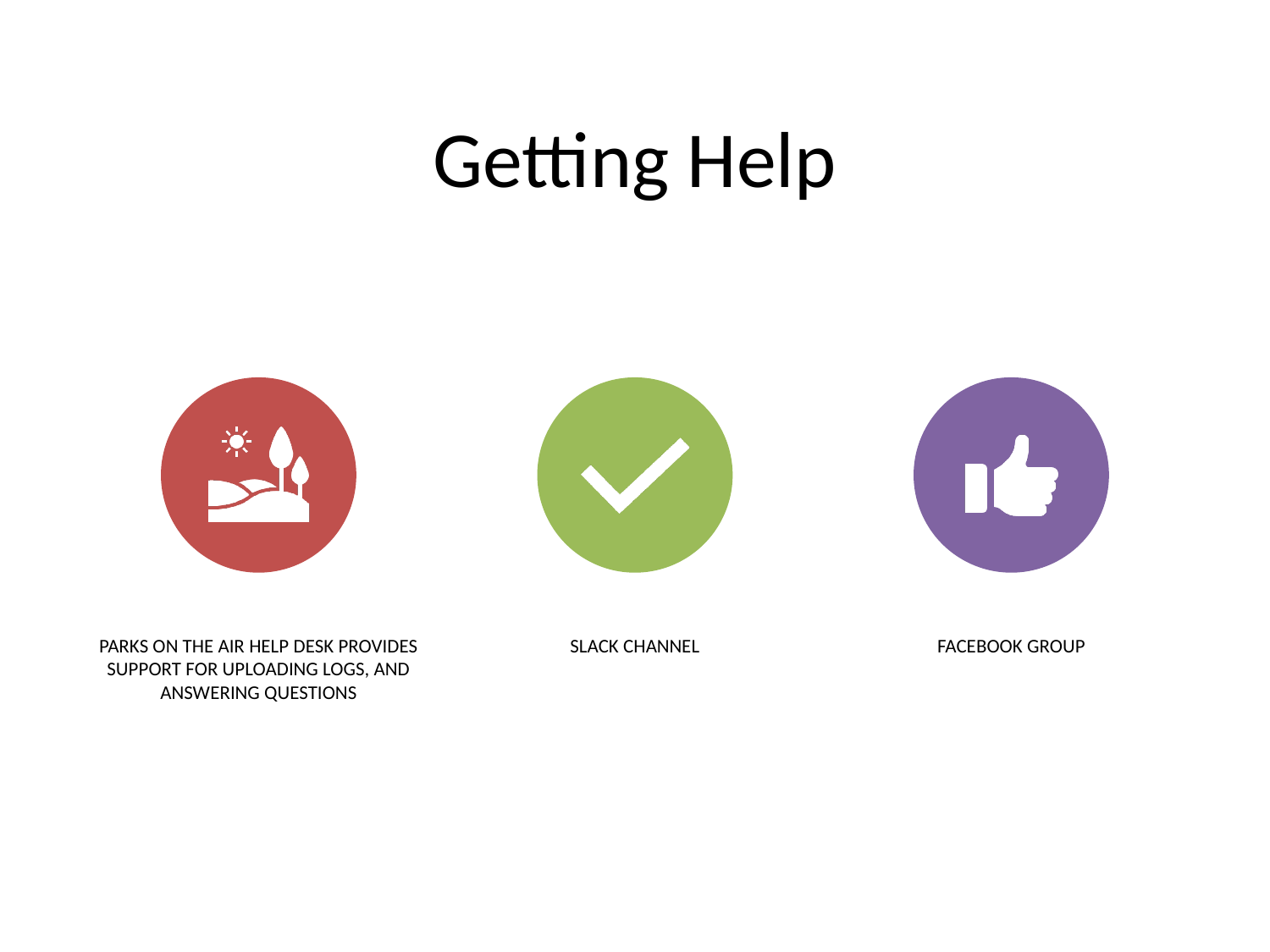

# Getting Help
Parks on the Air help desk provides support for uploading logs, and answering questions
Slack Channel
Facebook Group